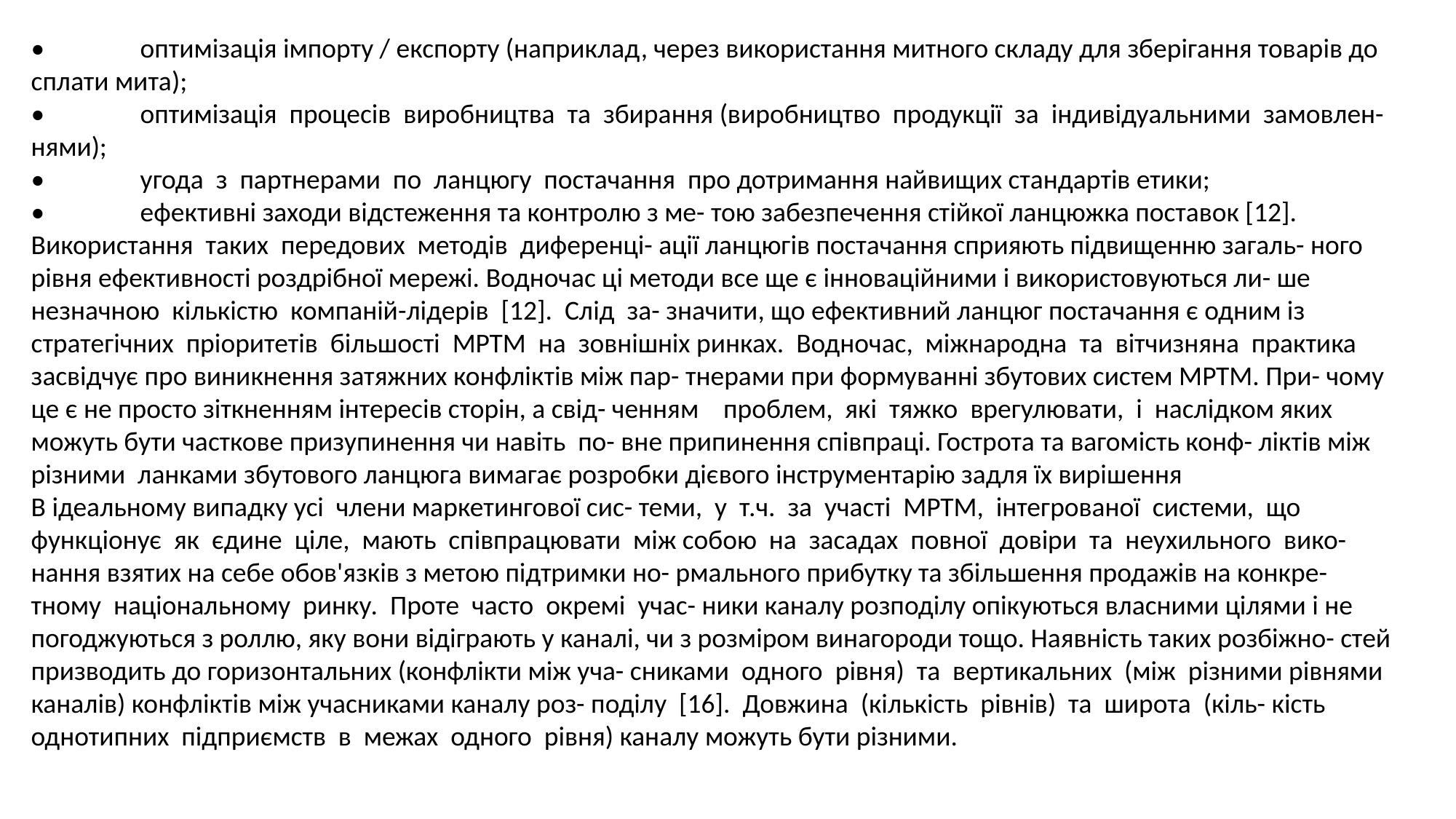

•	оптимізація імпорту / експорту (наприклад, через використання митного складу для зберігання товарів до сплати мита);
•	оптимізація  процесів  виробництва  та  збирання (виробництво  продукції  за  індивідуальними  замовлен- нями);
•	угода  з  партнерами  по  ланцюгу  постачання  про дотримання найвищих стандартів етики;
•	ефективні заходи відстеження та контролю з ме- тою забезпечення стійкої ланцюжка поставок [12].
Використання  таких  передових  методів  диференці- ації ланцюгів постачання сприяють підвищенню загаль- ного рівня ефективності роздрібної мережі. Водночас ці методи все ще є інноваційними і використовуються ли- ше  незначною  кількістю  компаній-лідерів  [12].  Слід  за- значити, що ефективний ланцюг постачання є одним із стратегічних  пріоритетів  більшості  МРТМ  на  зовнішніх ринках.  Водночас,  міжнародна  та  вітчизняна  практика засвідчує про виникнення затяжних конфліктів між пар- тнерами при формуванні збутових систем МРТМ. При- чому це є не просто зіткненням інтересів сторін, а свід- ченням    проблем,  які  тяжко  врегулювати,  і  наслідком яких можуть бути часткове призупинення чи навіть  по- вне припинення співпраці. Гострота та вагомість конф- ліктів між різними  ланками збутового ланцюга вимагає розробки дієвого інструментарію задля їх вирішення
В ідеальному випадку усі  члени маркетингової сис- теми,  у  т.ч.  за  участі  МРТМ,  інтегрованої  системи,  що функціонує  як  єдине  ціле,  мають  співпрацювати  між собою  на  засадах  повної  довіри  та  неухильного  вико- нання взятих на себе обов'язків з метою підтримки но- рмального прибутку та збільшення продажів на конкре- тному  національному  ринку.  Проте  часто  окремі  учас- ники каналу розподілу опікуються власними цілями і не погоджуються з роллю, яку вони відіграють у каналі, чи з розміром винагороди тощо. Наявність таких розбіжно- стей призводить до горизонтальних (конфлікти між уча- сниками  одного  рівня)  та  вертикальних  (між  різними рівнями каналів) конфліктів між учасниками каналу роз- поділу  [16].  Довжина  (кількість  рівнів)  та  широта  (кіль- кість  однотипних  підприємств  в  межах  одного  рівня) каналу можуть бути різними.